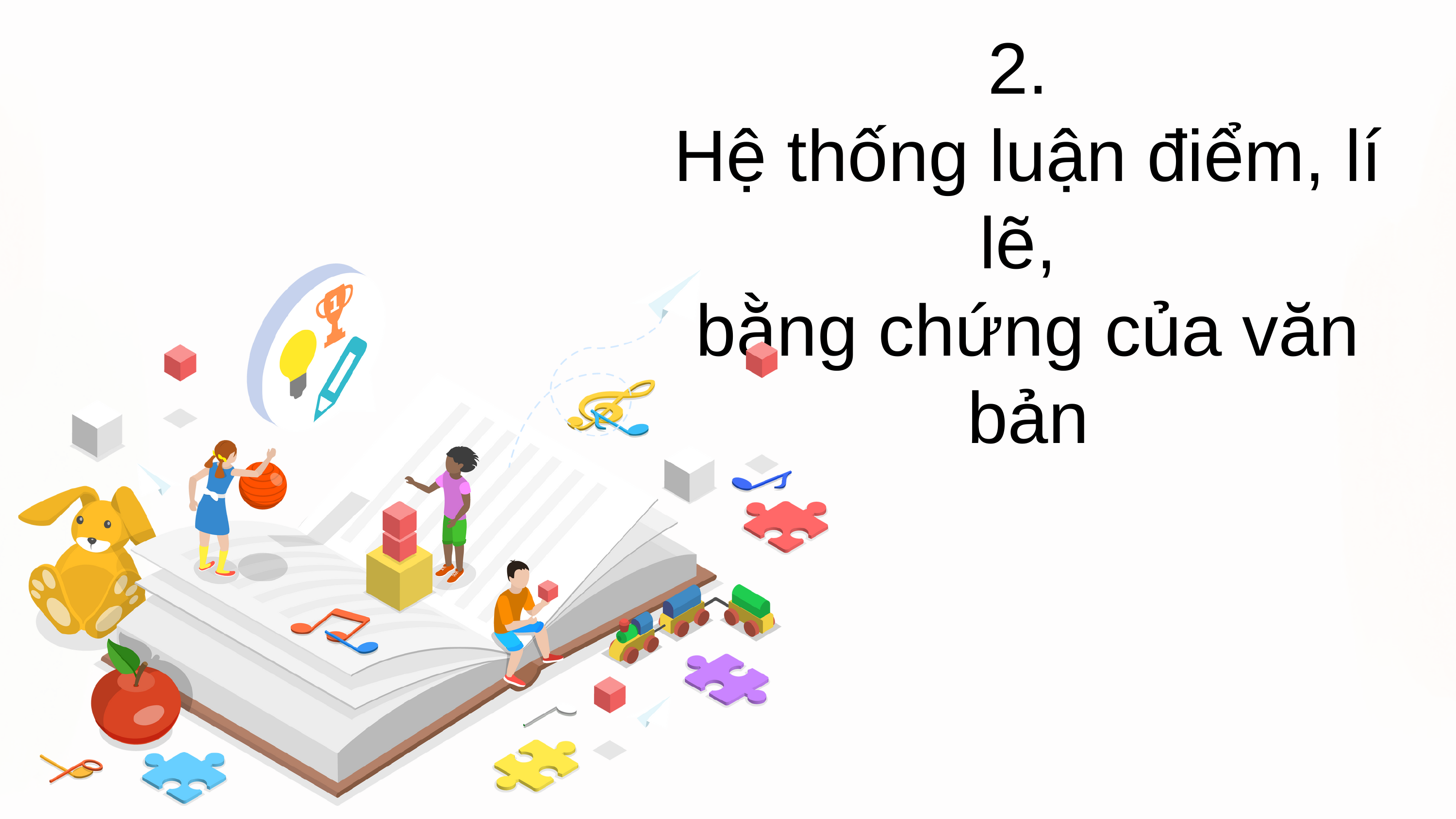

2.
Hệ thống luận điểm, lí lẽ,
bằng chứng của văn bản